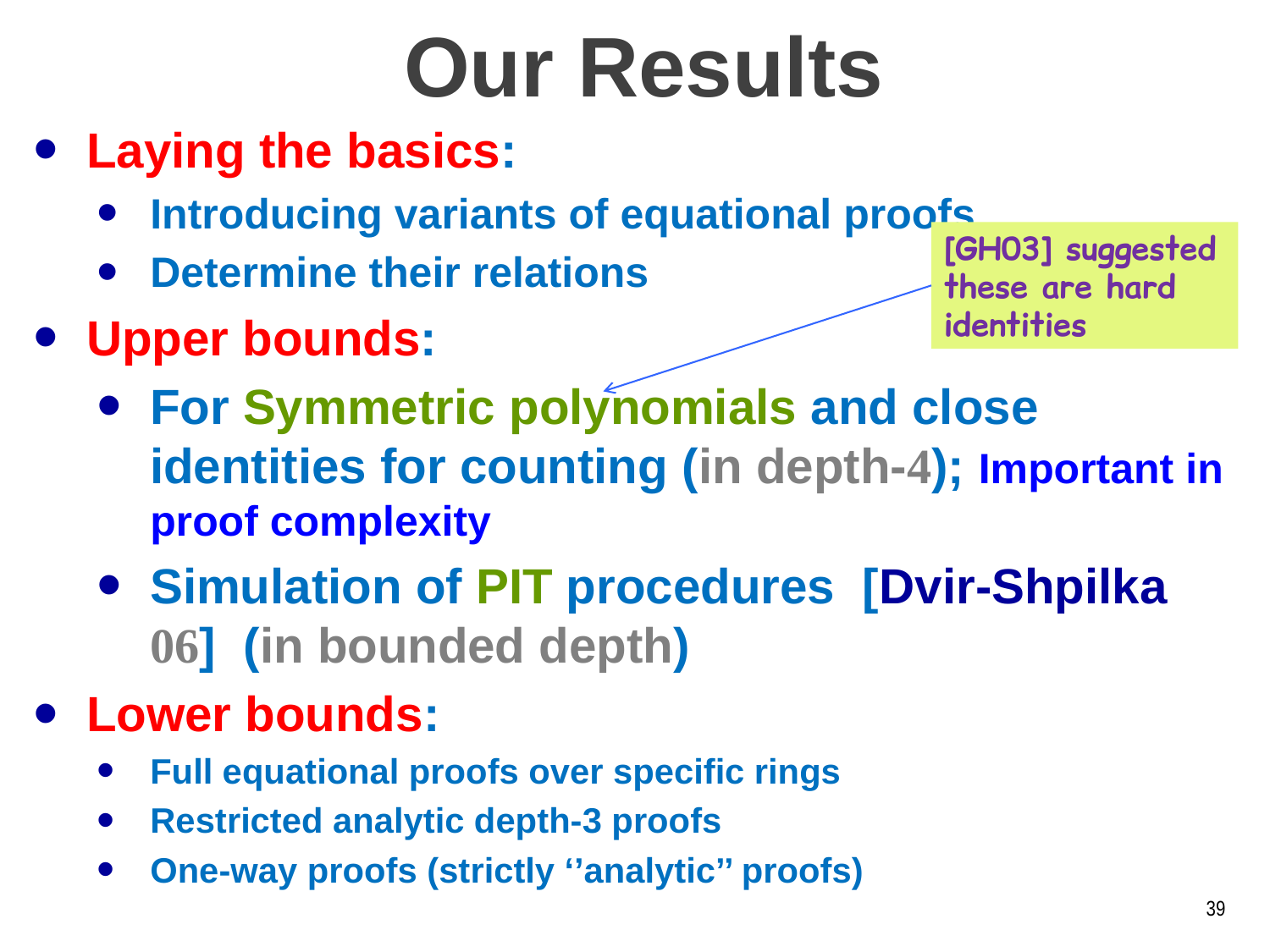

Our Results
Laying the basics:
Introducing variants of equational proofs
Determine their relations
Upper bounds:
For Symmetric polynomials and close identities for counting (in depth-4); Important in proof complexity
Simulation of PIT procedures  [Dvir-Shpilka 06]  (in bounded depth)
Lower bounds:
Full equational proofs over specific rings
Restricted analytic depth-3 proofs
One-way proofs (strictly ‘’analytic’’ proofs)
[GH03] suggested these are hard identities
39